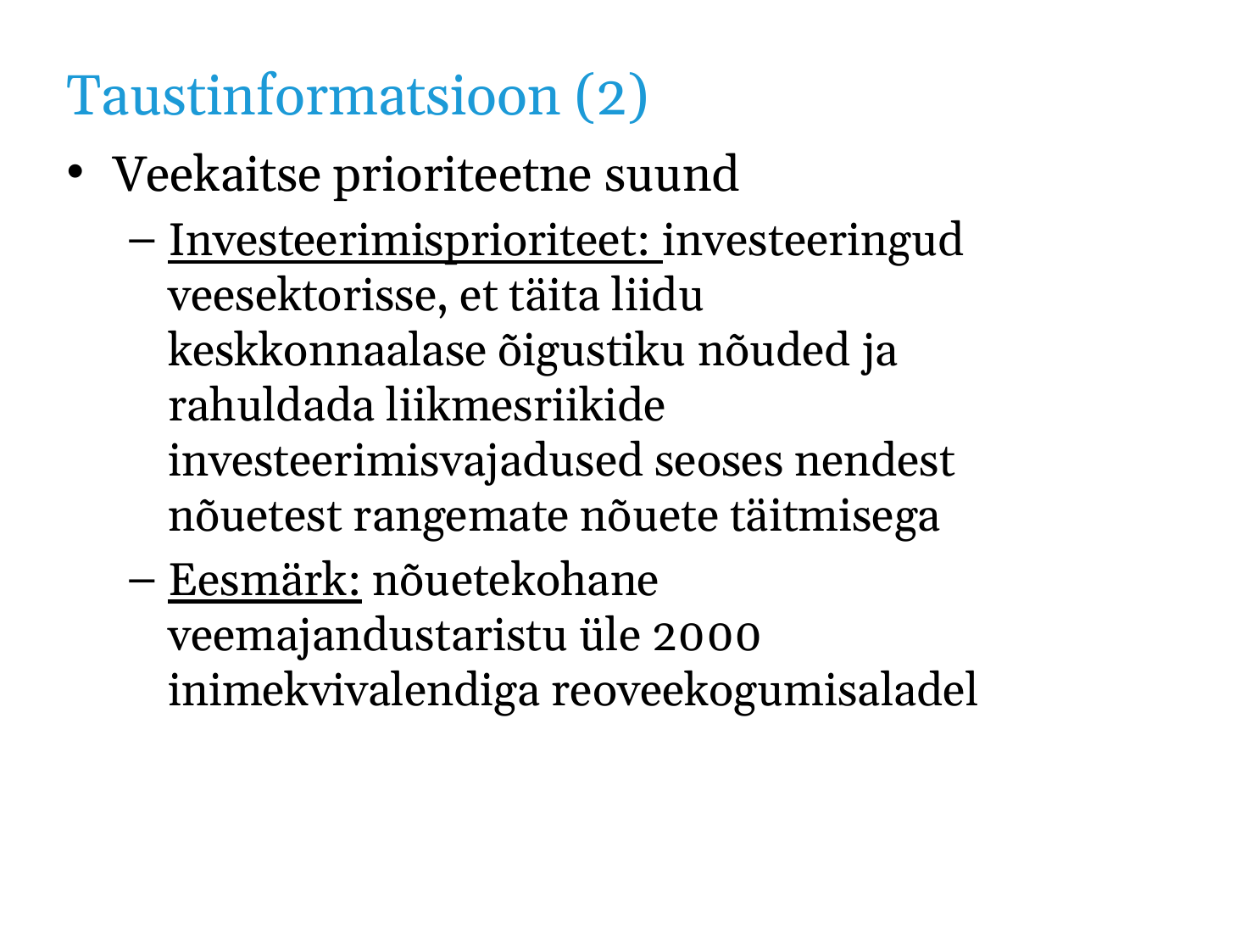

# Taustinformatsioon (2)
Veekaitse prioriteetne suund
Investeerimisprioriteet: investeeringud veesektorisse, et täita liidu keskkonnaalase õigustiku nõuded ja rahuldada liikmesriikide investeerimisvajadused seoses nendest nõuetest rangemate nõuete täitmisega
Eesmärk: nõuetekohane veemajandustaristu üle 2000 inimekvivalendiga reoveekogumisaladel